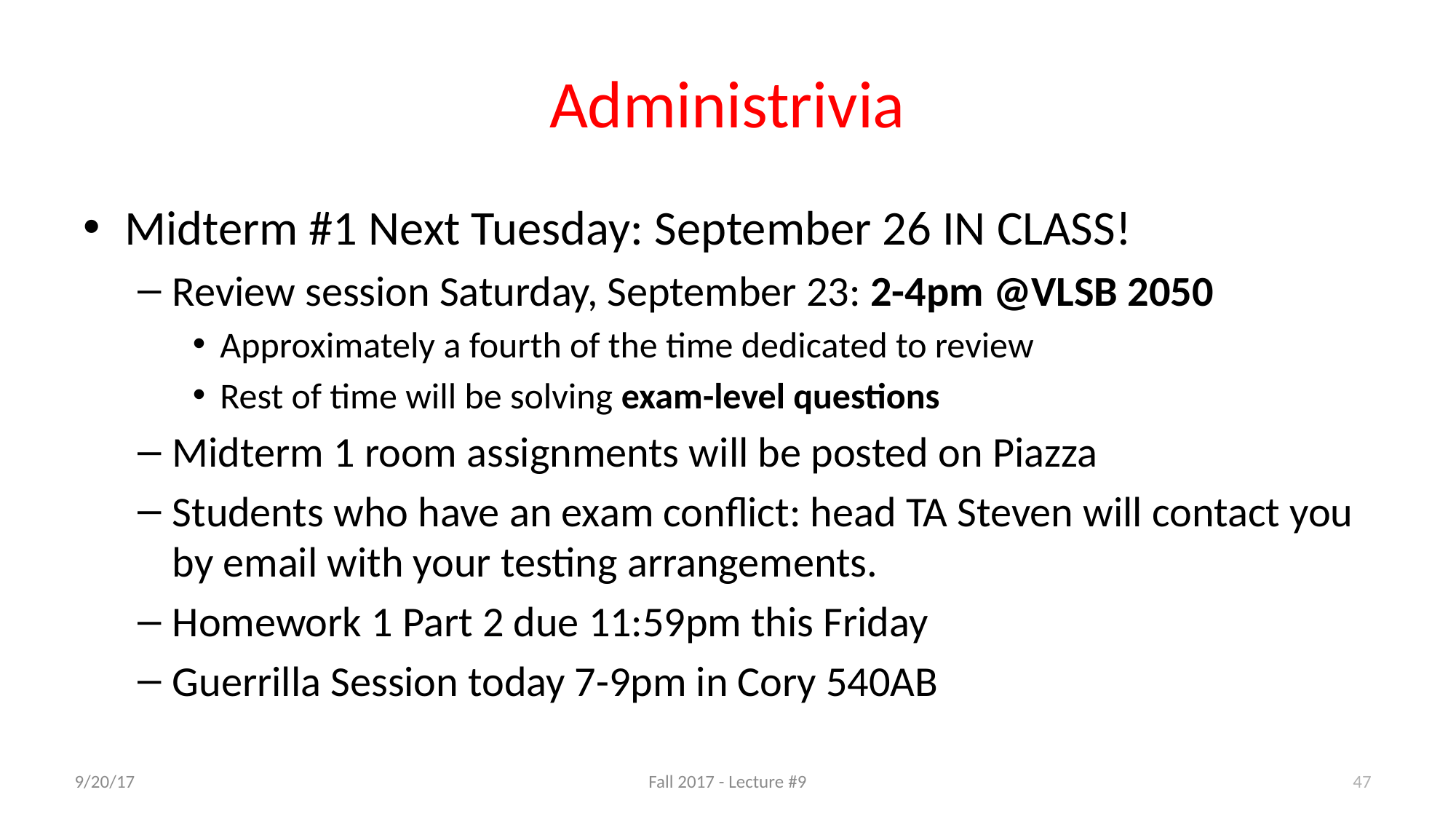

# Administrivia
Midterm #1 Next Tuesday: September 26 IN CLASS!
Review session Saturday, September 23: 2-4pm @VLSB 2050
Approximately a fourth of the time dedicated to review
Rest of time will be solving exam-level questions
Midterm 1 room assignments will be posted on Piazza
Students who have an exam conflict: head TA Steven will contact you by email with your testing arrangements.
Homework 1 Part 2 due 11:59pm this Friday
Guerrilla Session today 7-9pm in Cory 540AB
47
9/20/17
Fall 2017 - Lecture #9